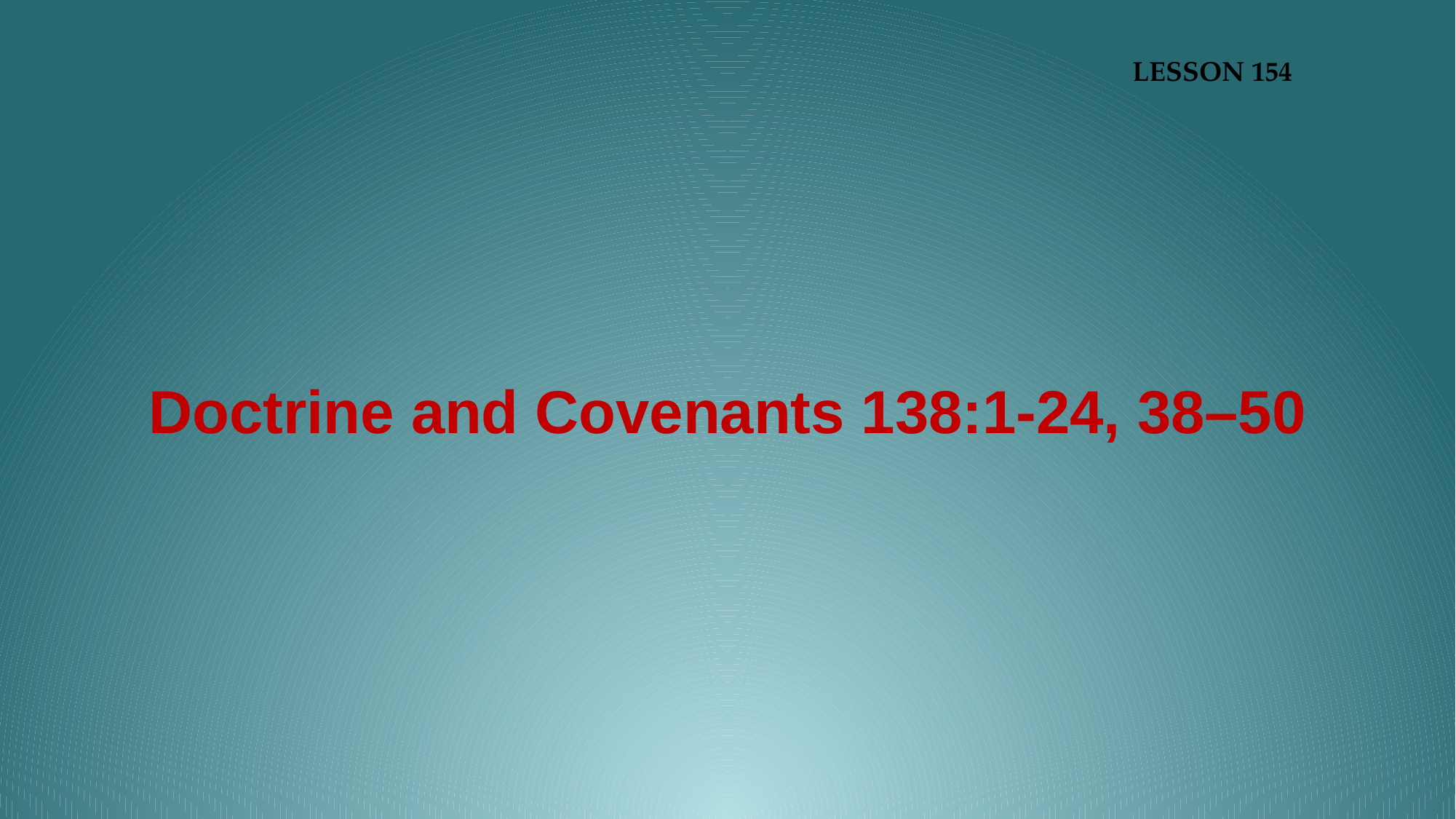

LESSON 154
Doctrine and Covenants 138:1-24, 38–50